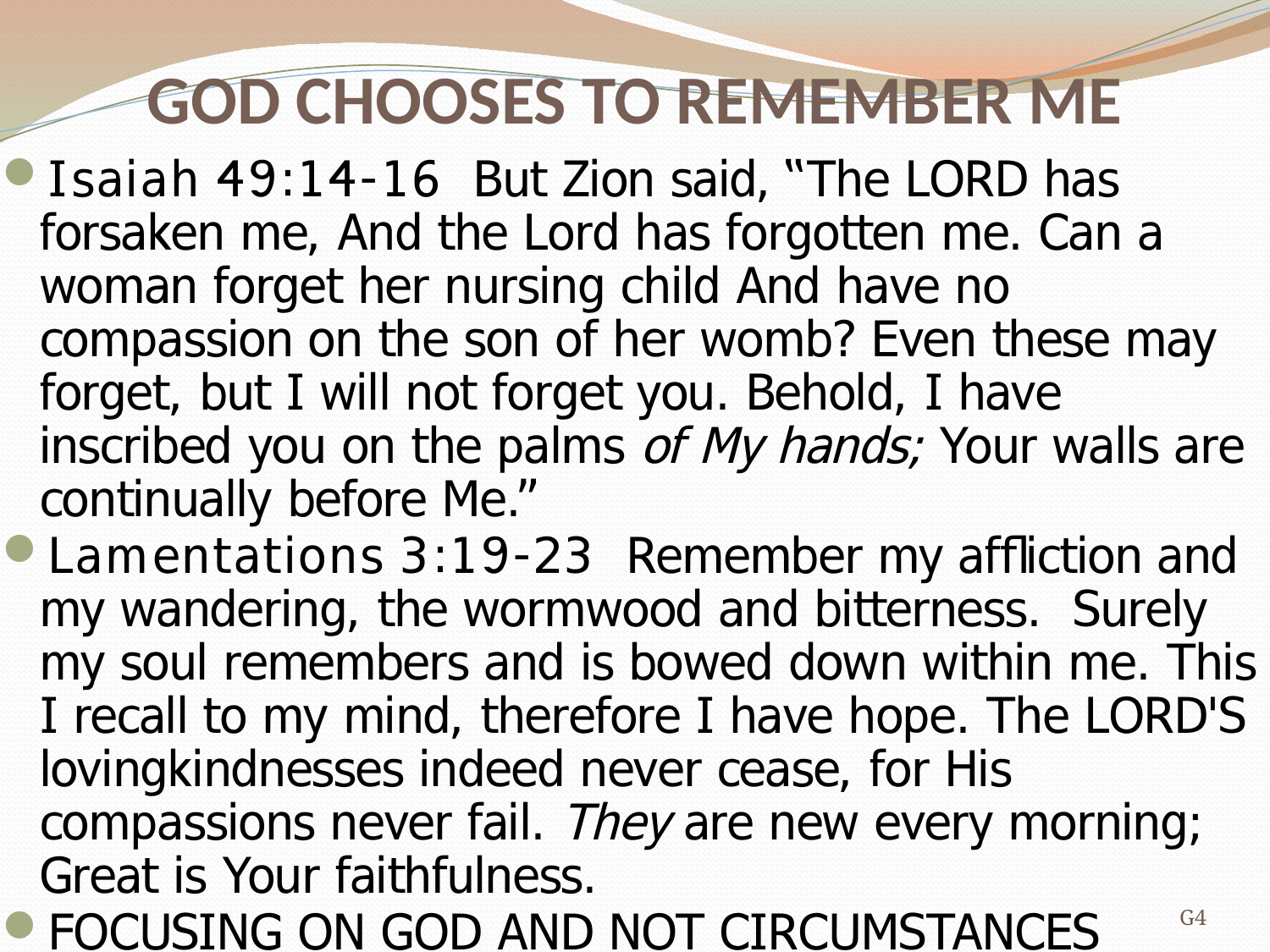

# GOD CHOOSES TO REMEMBER ME
Isaiah 49:14-16  But Zion said, “The LORD has forsaken me, And the Lord has forgotten me. Can a woman forget her nursing child And have no compassion on the son of her womb? Even these may forget, but I will not forget you. Behold, I have inscribed you on the palms of My hands; Your walls are continually before Me.”
Lamentations 3:19-23  Remember my affliction and my wandering, the wormwood and bitterness.  Surely my soul remembers and is bowed down within me. This I recall to my mind, therefore I have hope. The LORD'S lovingkindnesses indeed never cease, for His compassions never fail. They are new every morning; Great is Your faithfulness.
FOCUSING ON GOD AND NOT CIRCUMSTANCES

G4